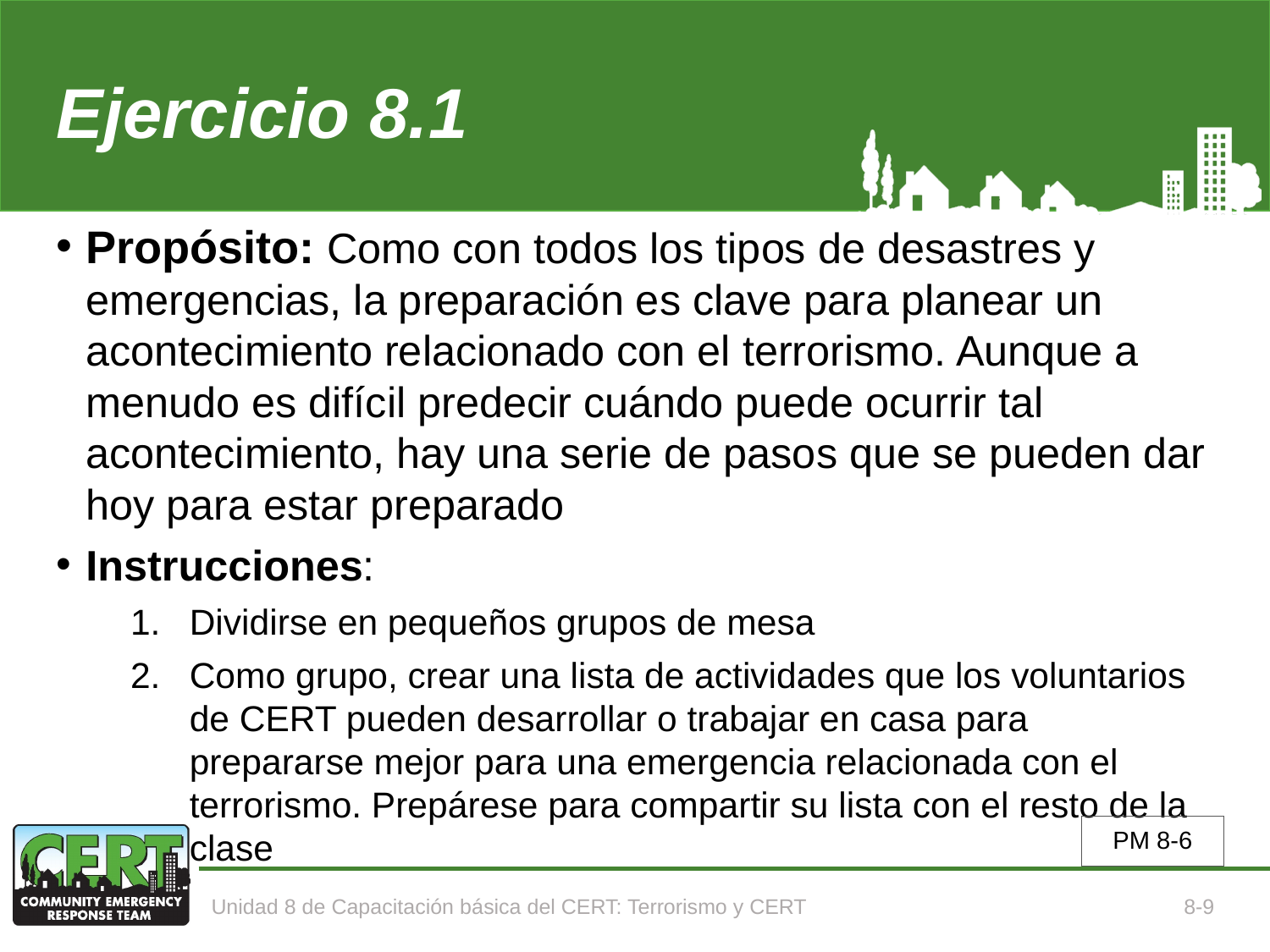

# Ejercicio 8.1
Propósito: Como con todos los tipos de desastres y emergencias, la preparación es clave para planear un acontecimiento relacionado con el terrorismo. Aunque a menudo es difícil predecir cuándo puede ocurrir tal acontecimiento, hay una serie de pasos que se pueden dar hoy para estar preparado
Instrucciones:
Dividirse en pequeños grupos de mesa
Como grupo, crear una lista de actividades que los voluntarios de CERT pueden desarrollar o trabajar en casa para prepararse mejor para una emergencia relacionada con el terrorismo. Prepárese para compartir su lista con el resto de la clase

PM 8-6
Unidad 8 de Capacitación básica del CERT: Terrorismo y CERT
8-9